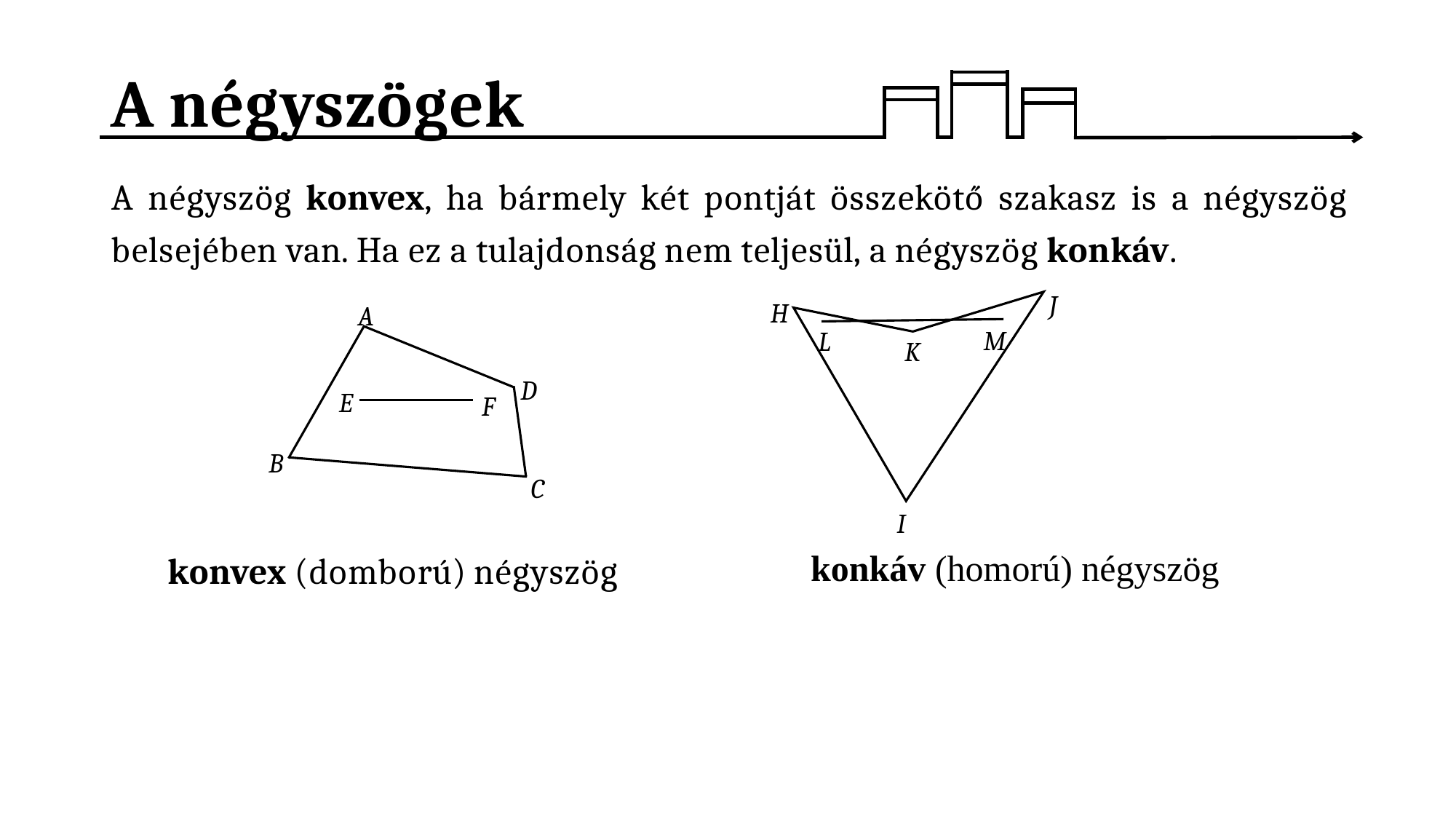

# A négyszögek
A négyszög konvex, ha bármely két pontját összekötő szakasz is a négyszög belsejében van. Ha ez a tulajdonság nem teljesül, a négyszög konkáv.

J
M
L
K
I
H

A
C
D
B
E
F
konkáv (homorú) négyszög
konvex (domború) négyszög